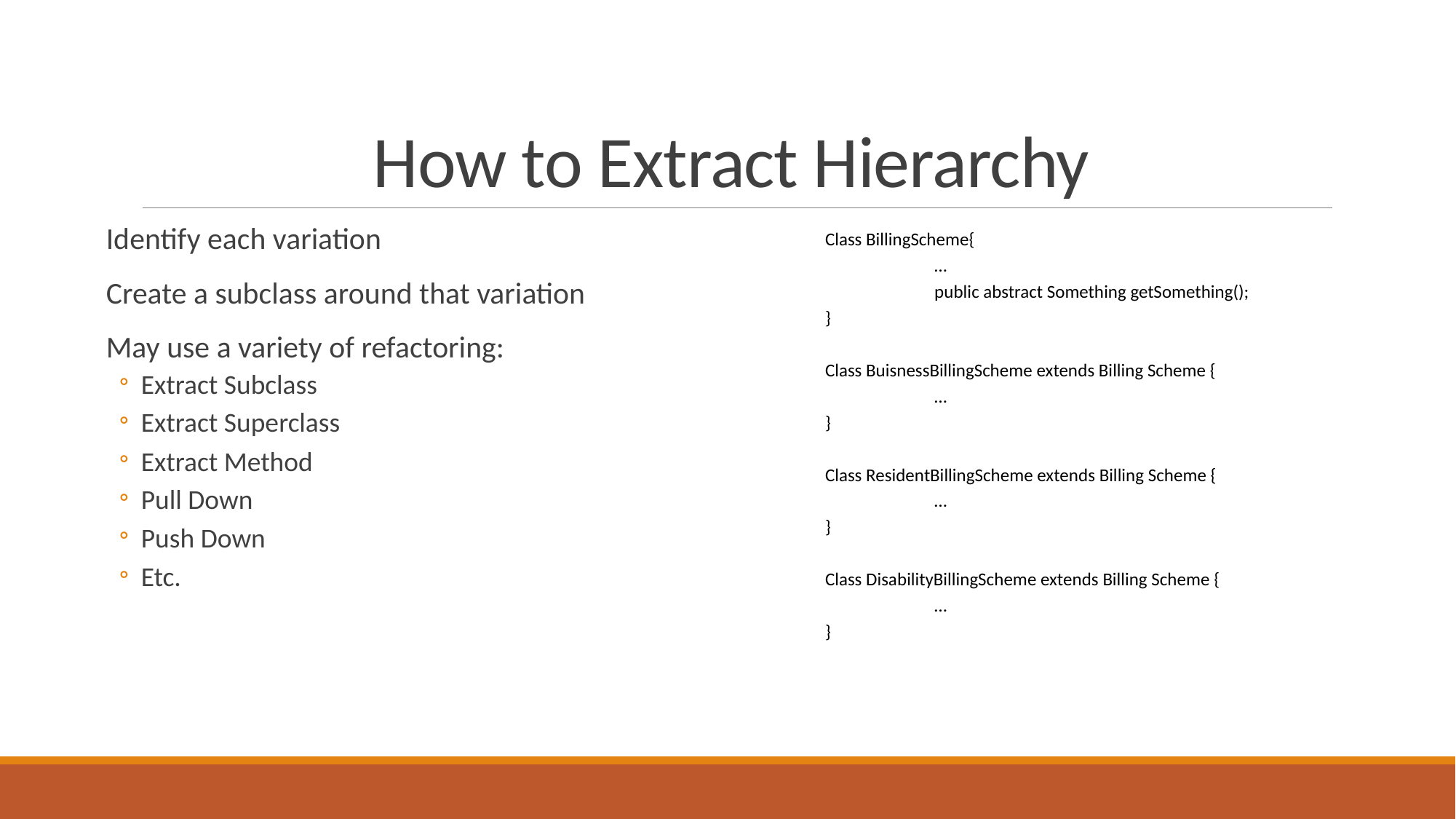

# How to Extract Hierarchy
Identify each variation
Create a subclass around that variation
May use a variety of refactoring:
Extract Subclass
Extract Superclass
Extract Method
Pull Down
Push Down
Etc.
Class BillingScheme{
	…
	public abstract Something getSomething();
}

Class BuisnessBillingScheme extends Billing Scheme {
	…
}

Class ResidentBillingScheme extends Billing Scheme {
	…
}

Class DisabilityBillingScheme extends Billing Scheme {
	…
}